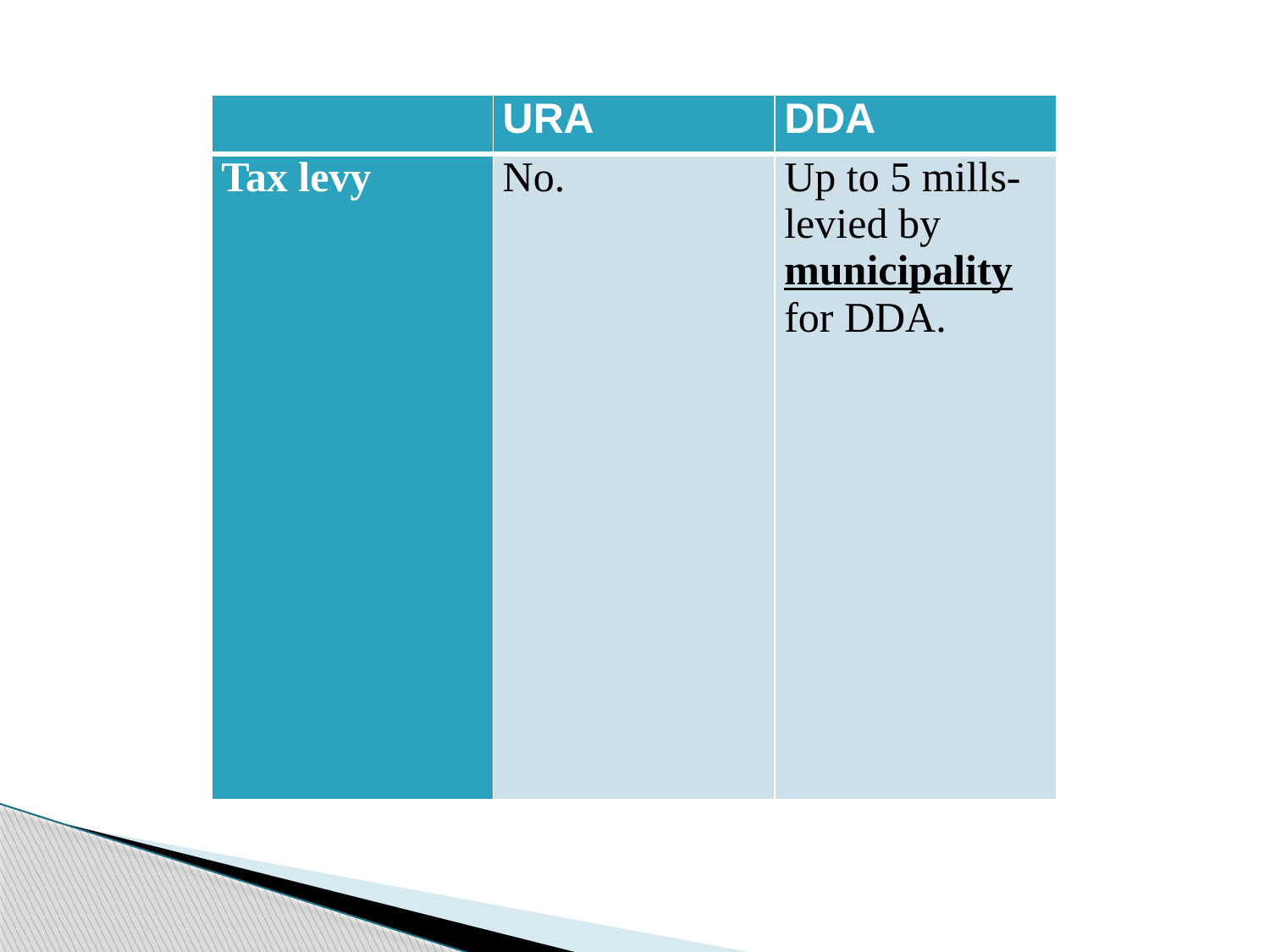

|  | URA | DDA |
| --- | --- | --- |
| Tax levy | No. | Up to 5 mills-levied by municipality for DDA. |